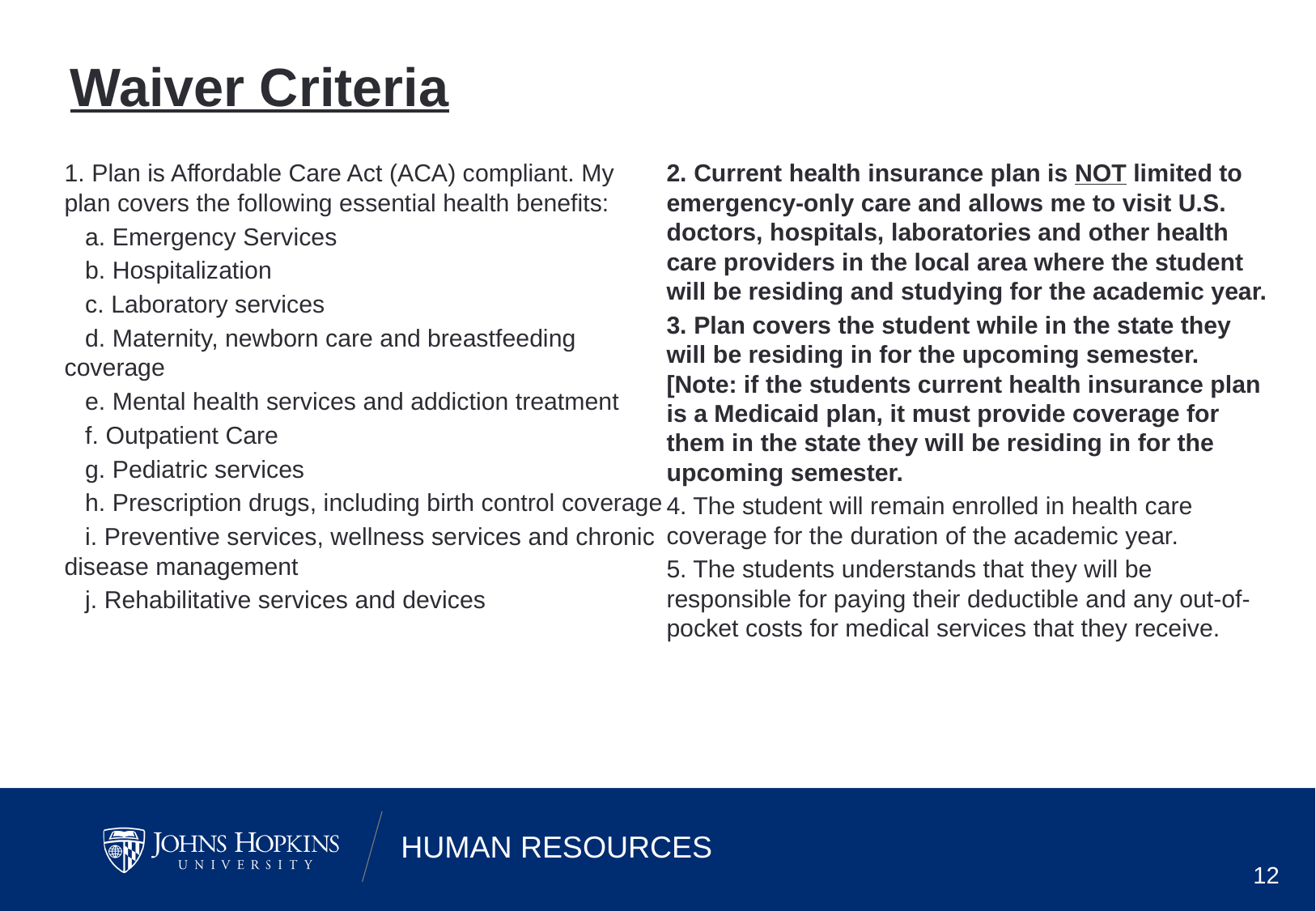

# Waiver Criteria
1. Plan is Affordable Care Act (ACA) compliant. My plan covers the following essential health benefits:
   a. Emergency Services
   b. Hospitalization
   c. Laboratory services
   d. Maternity, newborn care and breastfeeding coverage
   e. Mental health services and addiction treatment
   f. Outpatient Care
   g. Pediatric services
   h. Prescription drugs, including birth control coverage
   i. Preventive services, wellness services and chronic disease management
   j. Rehabilitative services and devices

2. Current health insurance plan is NOT limited to emergency-only care and allows me to visit U.S. doctors, hospitals, laboratories and other health care providers in the local area where the student will be residing and studying for the academic year.
3. Plan covers the student while in the state they will be residing in for the upcoming semester. [Note: if the students current health insurance plan is a Medicaid plan, it must provide coverage for them in the state they will be residing in for the upcoming semester.
4. The student will remain enrolled in health care coverage for the duration of the academic year.
5. The students understands that they will be responsible for paying their deductible and any out-of-pocket costs for medical services that they receive.
12